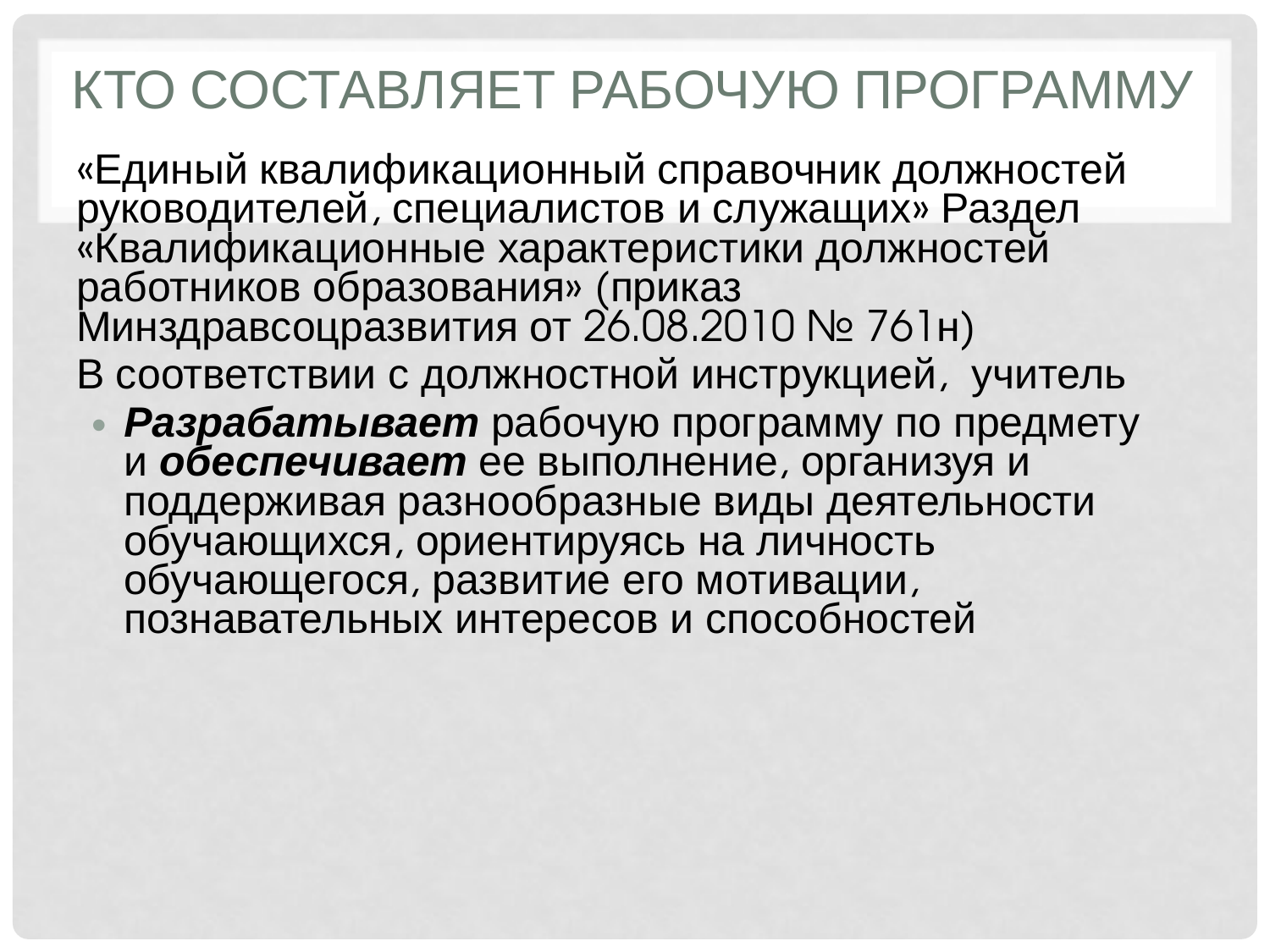

# Кто составляет рабочую программу
«Единый квалификационный справочник должностей руководителей, специалистов и служащих» Раздел «Квалификационные характеристики должностей работников образования» (приказ Минздравсоцразвития от 26.08.2010 № 761н)
В соответствии с должностной инструкцией,  учитель
Разрабатывает рабочую программу по предмету и обеспечивает ее выполнение, организуя и поддерживая разнообразные виды деятельности обучающихся, ориентируясь на личность обучающегося, развитие его мотивации, познавательных интересов и способностей